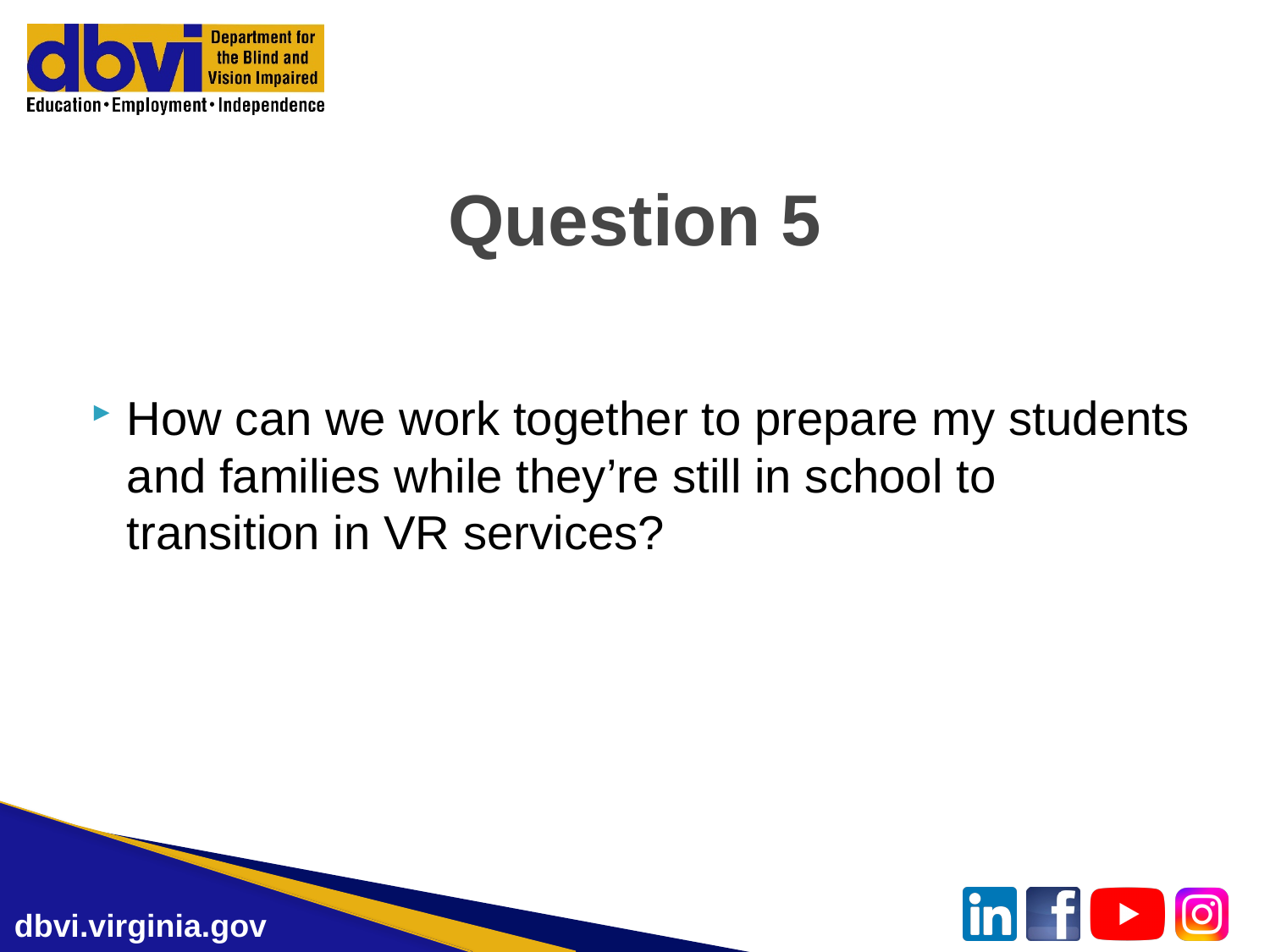

# Question 5

How can we work together to prepare my students and families while they’re still in school to transition in VR services?